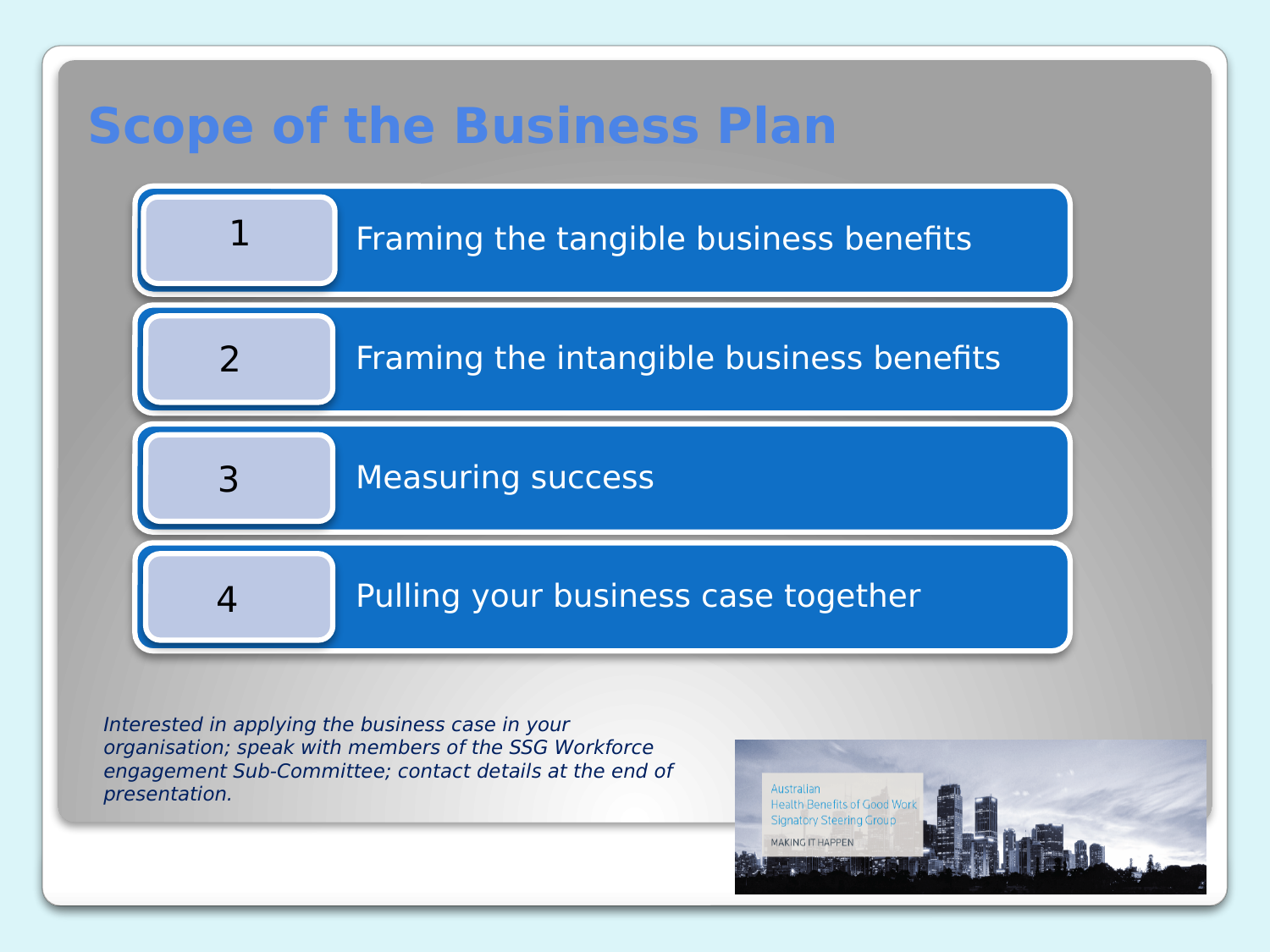

# Scope of the Business Plan
Framing the tangible business benefits
Framing the intangible business benefits
Measuring success
Pulling your business case together
1
2
3
4
Interested in applying the business case in your organisation; speak with members of the SSG Workforce engagement Sub-Committee; contact details at the end of presentation.